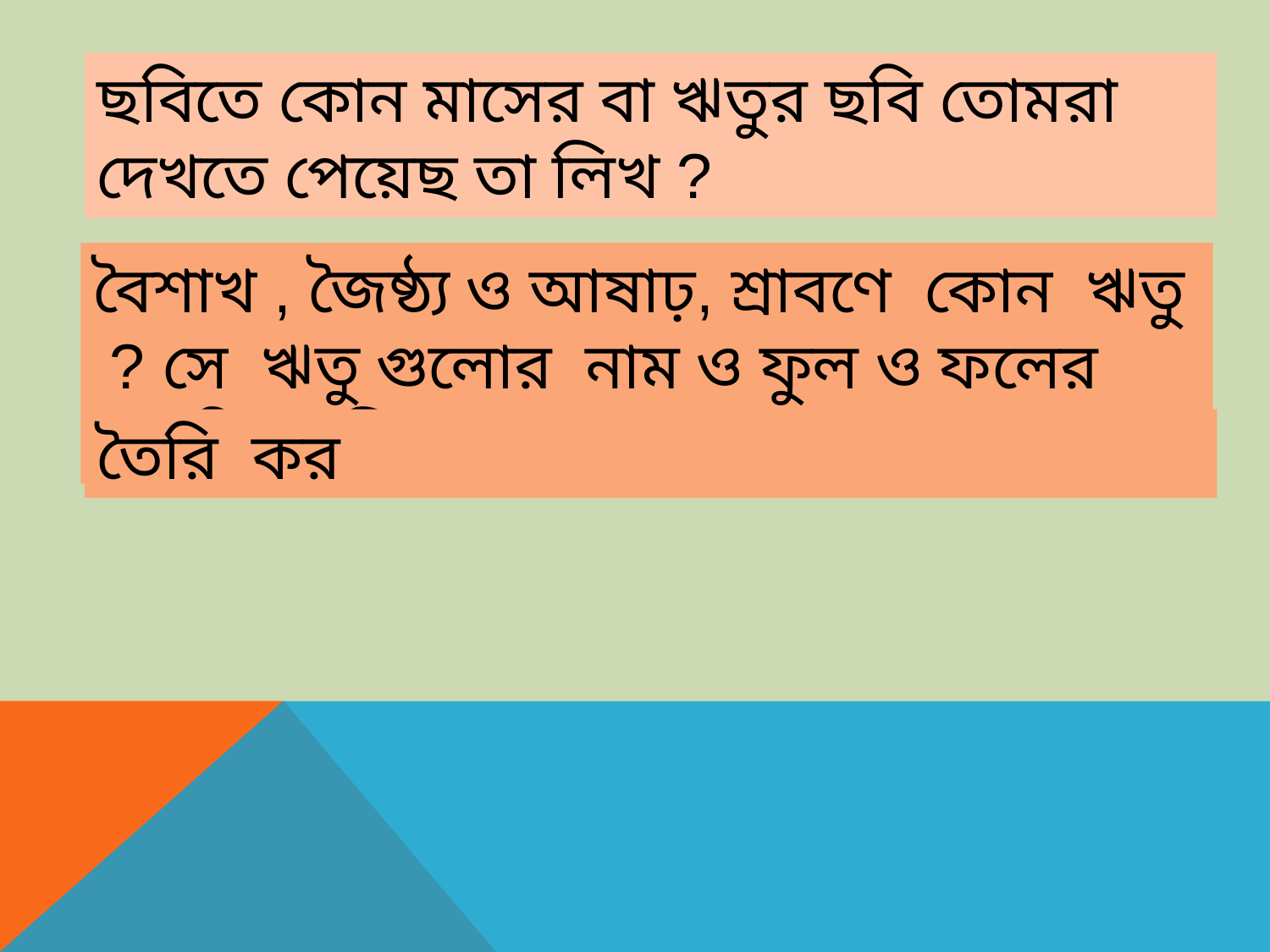

ছবিতে কোন মাসের বা ঋতুর ছবি তোমরা দেখতে পেয়েছ তা লিখ ?
বৈশাখ , জৈষ্ঠ্য ও আষাঢ়, শ্রাবণে  কোন  ঋতু  ? সে  ঋতু গুলোর  নাম ও ফুল ও ফলের  একটি  তালিকা
তৈরি  কর